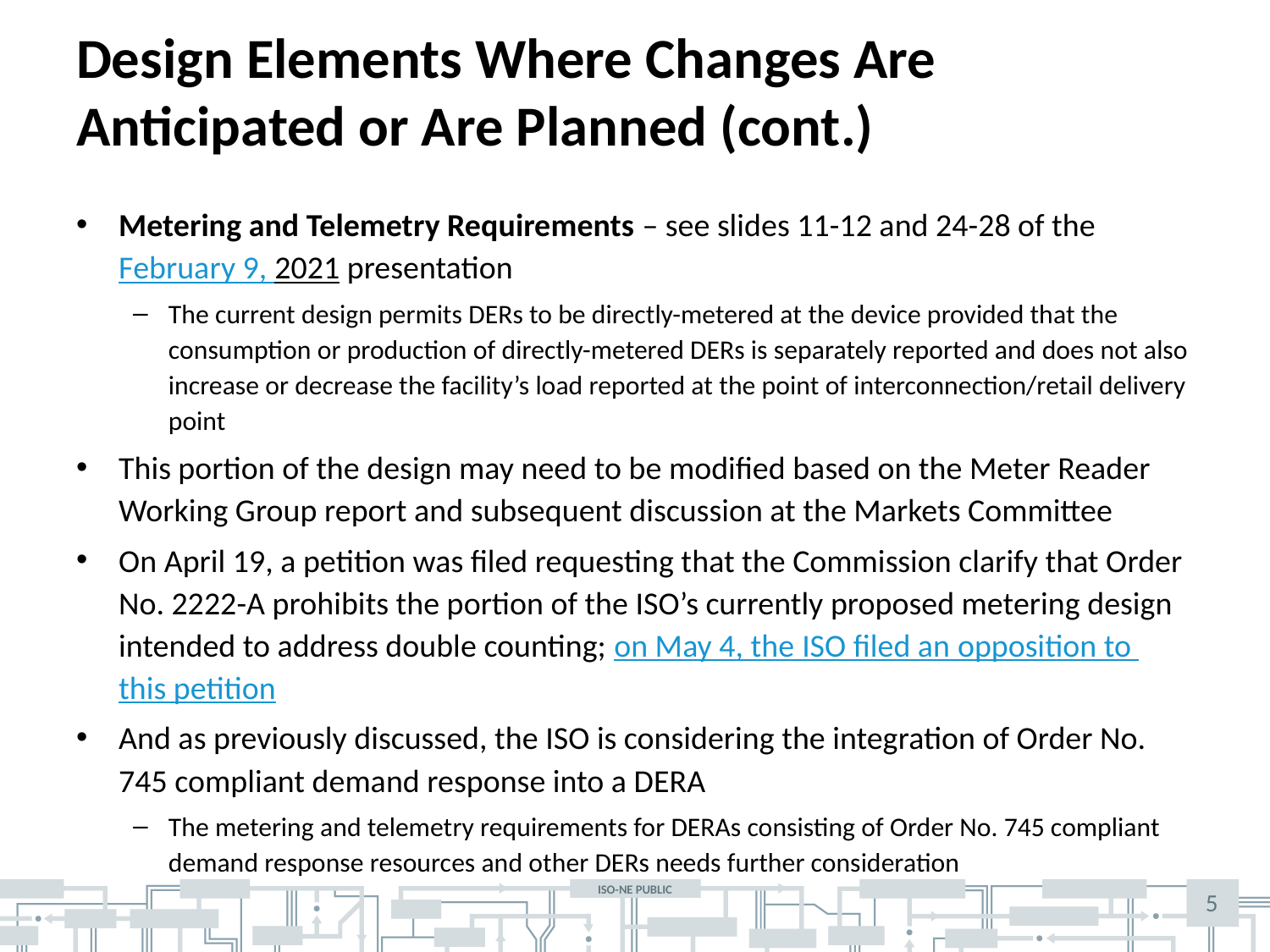

# Design Elements Where Changes Are Anticipated or Are Planned (cont.)
Metering and Telemetry Requirements – see slides 11-12 and 24-28 of the February 9, 2021 presentation
The current design permits DERs to be directly-metered at the device provided that the consumption or production of directly-metered DERs is separately reported and does not also increase or decrease the facility’s load reported at the point of interconnection/retail delivery point
This portion of the design may need to be modified based on the Meter Reader Working Group report and subsequent discussion at the Markets Committee
On April 19, a petition was filed requesting that the Commission clarify that Order No. 2222-A prohibits the portion of the ISO’s currently proposed metering design intended to address double counting; on May 4, the ISO filed an opposition to this petition
And as previously discussed, the ISO is considering the integration of Order No. 745 compliant demand response into a DERA
The metering and telemetry requirements for DERAs consisting of Order No. 745 compliant demand response resources and other DERs needs further consideration
5